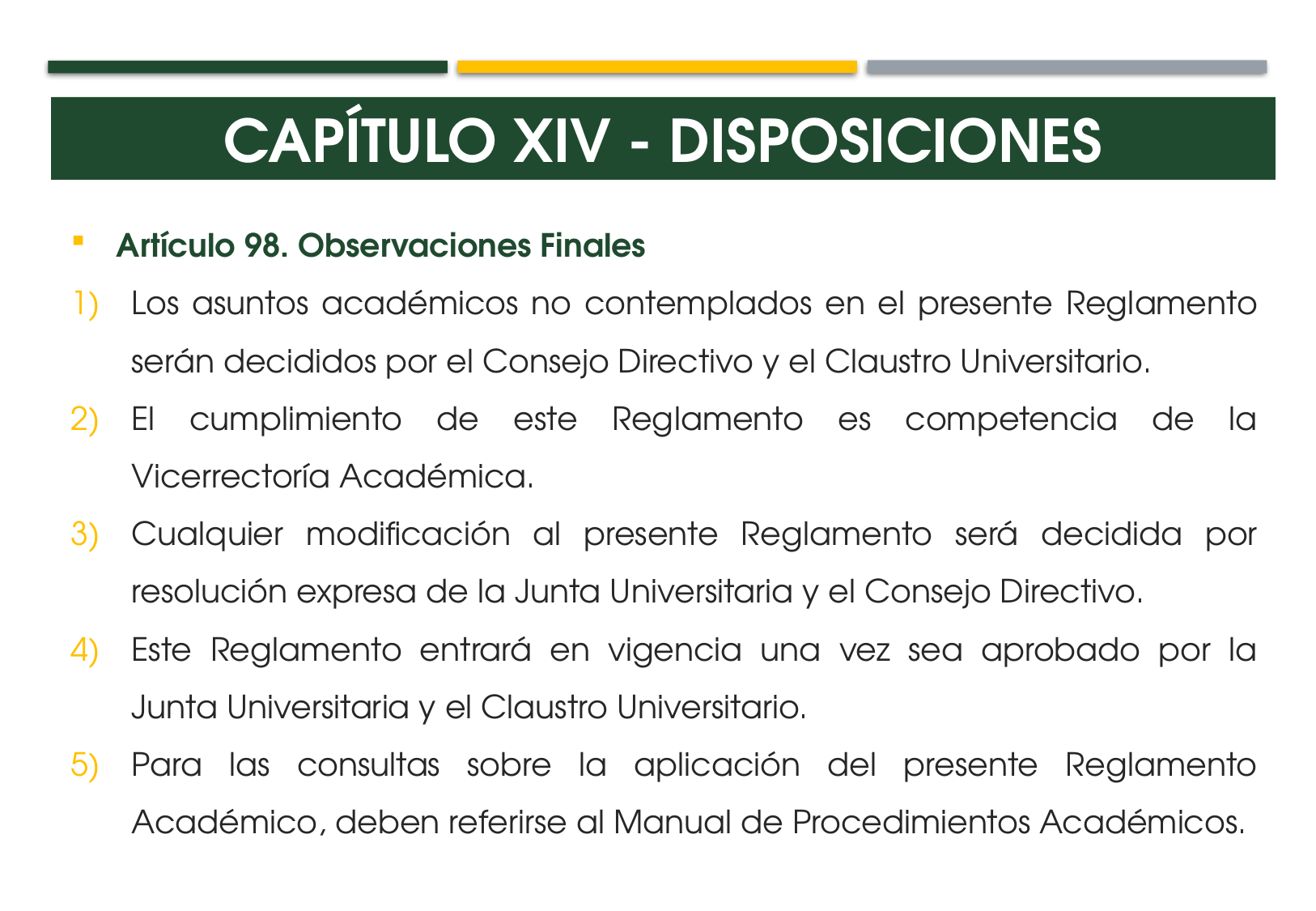

Capítulo XIV - DISPOSICIONES
Artículo 98. Observaciones Finales
Los asuntos académicos no contemplados en el presente Reglamento serán decididos por el Consejo Directivo y el Claustro Universitario.
El cumplimiento de este Reglamento es competencia de la Vicerrectoría Académica.
Cualquier modificación al presente Reglamento será decidida por resolución expresa de la Junta Universitaria y el Consejo Directivo.
Este Reglamento entrará en vigencia una vez sea aprobado por la Junta Universitaria y el Claustro Universitario.
Para las consultas sobre la aplicación del presente Reglamento Académico, deben referirse al Manual de Procedimientos Académicos.